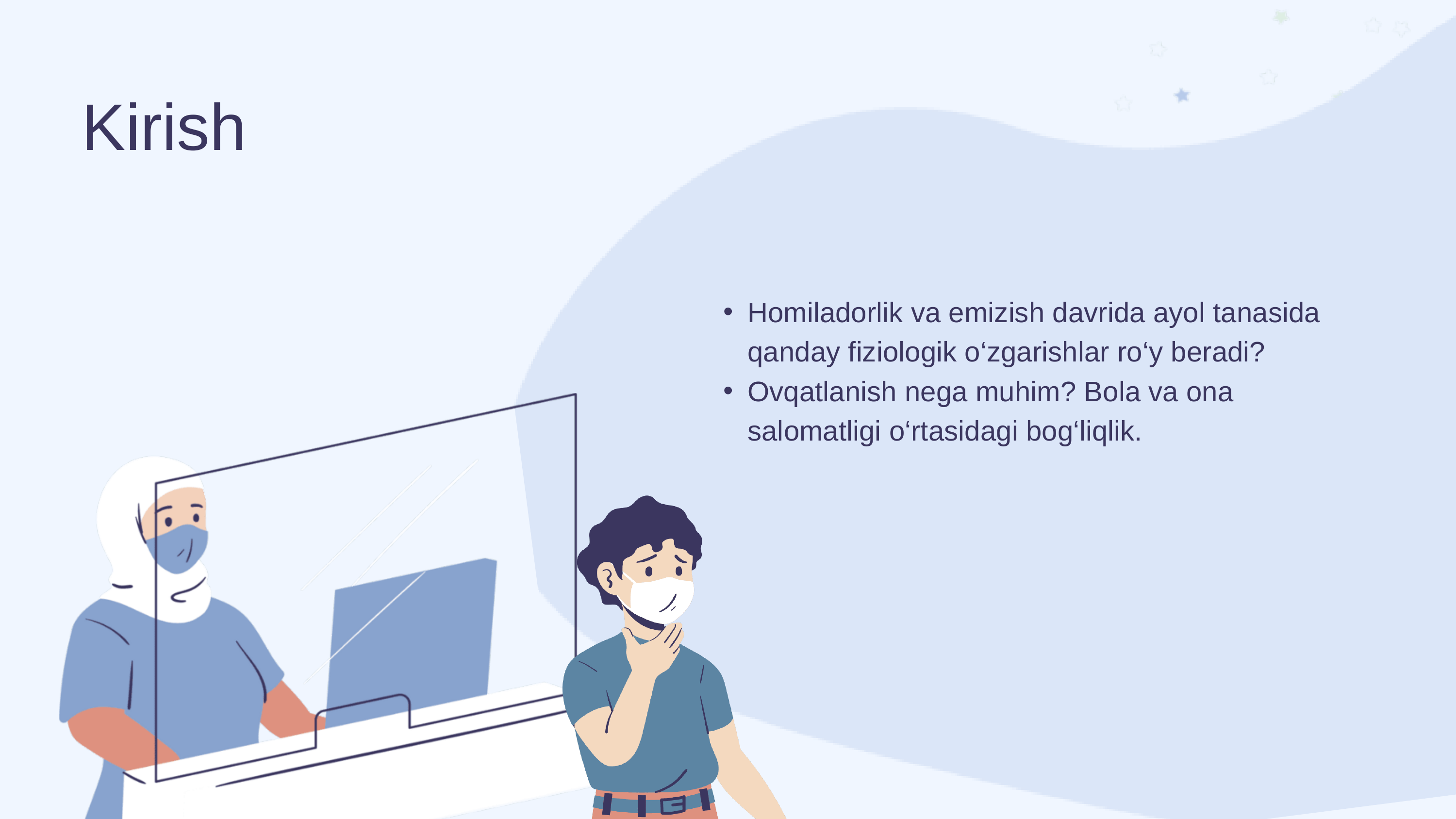

Kirish
Homiladorlik va emizish davrida ayol tanasida qanday fiziologik o‘zgarishlar ro‘y beradi?
Ovqatlanish nega muhim? Bola va ona salomatligi o‘rtasidagi bog‘liqlik.